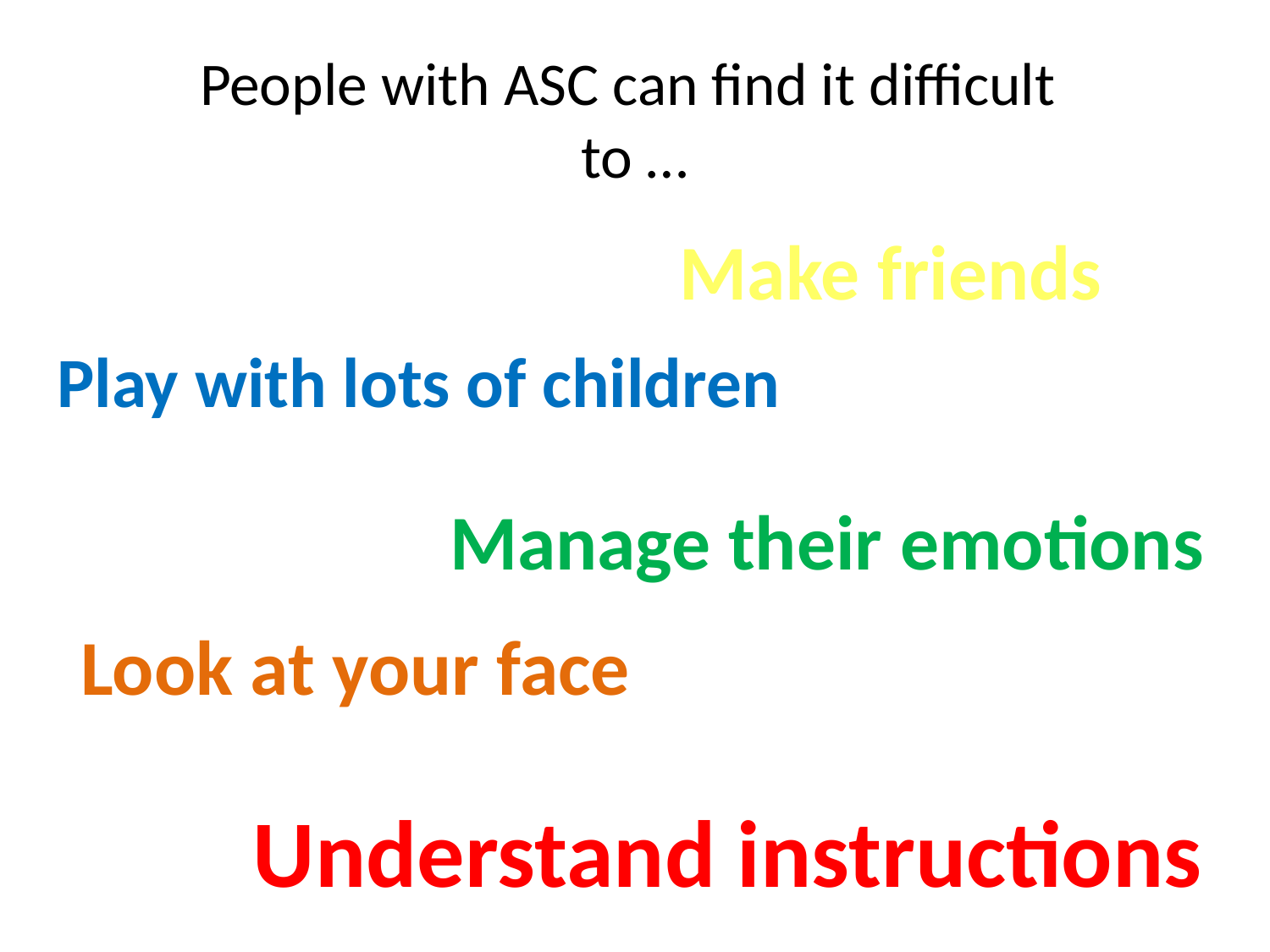

# People with ASC can find it difficult to …
Make friends
Play with lots of children
Manage their emotions
Look at your face
Understand instructions